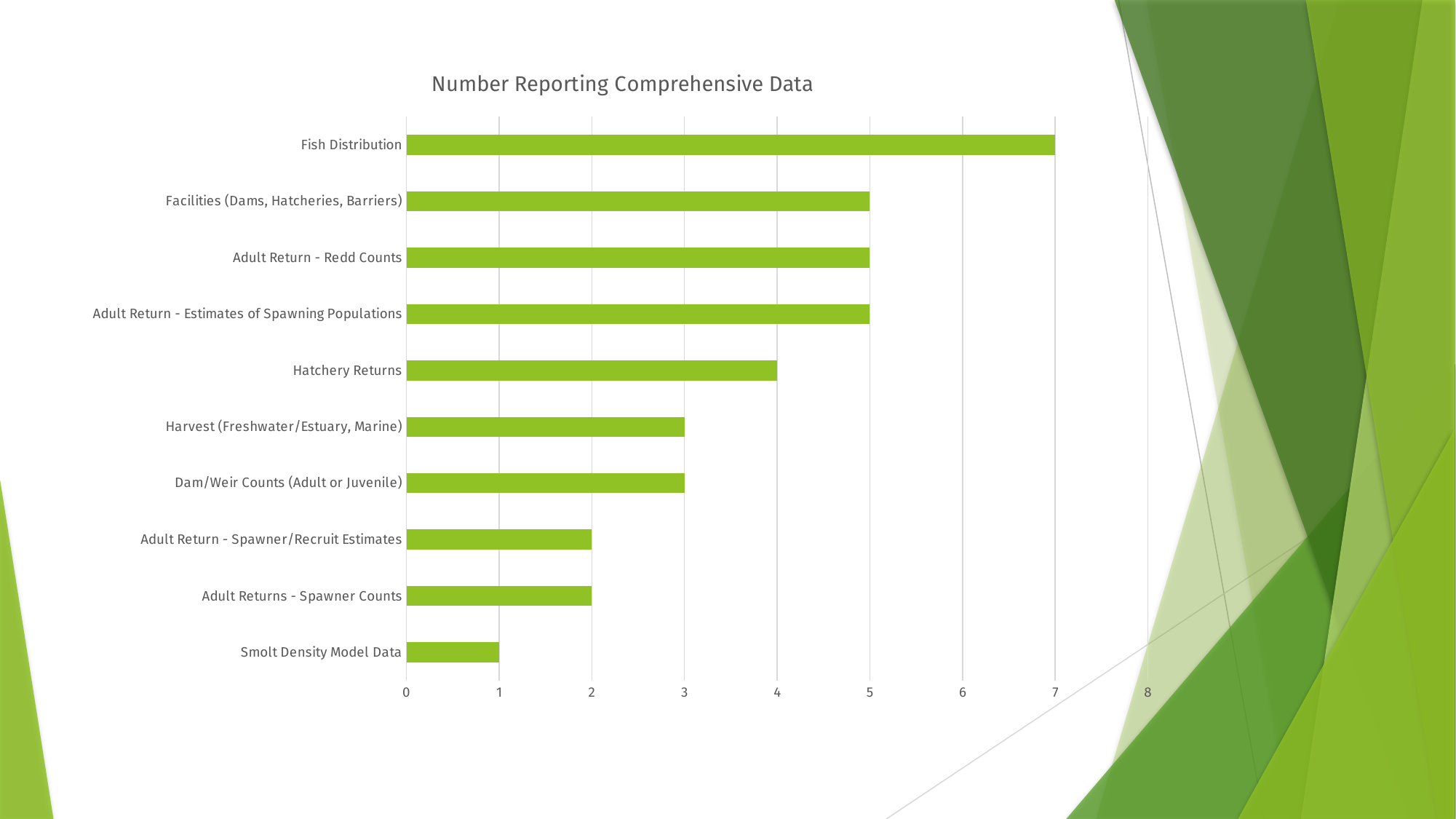

### Chart: Number Reporting Comprehensive Data

| Category |  |
|---|---|
| Smolt Density Model Data | 1.0 |
| Adult Returns - Spawner Counts | 2.0 |
| Adult Return - Spawner/Recruit Estimates | 2.0 |
| Dam/Weir Counts (Adult or Juvenile) | 3.0 |
| Harvest (Freshwater/Estuary, Marine) | 3.0 |
| Hatchery Returns | 4.0 |
| Adult Return - Estimates of Spawning Populations | 5.0 |
| Adult Return - Redd Counts | 5.0 |
| Facilities (Dams, Hatcheries, Barriers) | 5.0 |
| Fish Distribution | 7.0 |